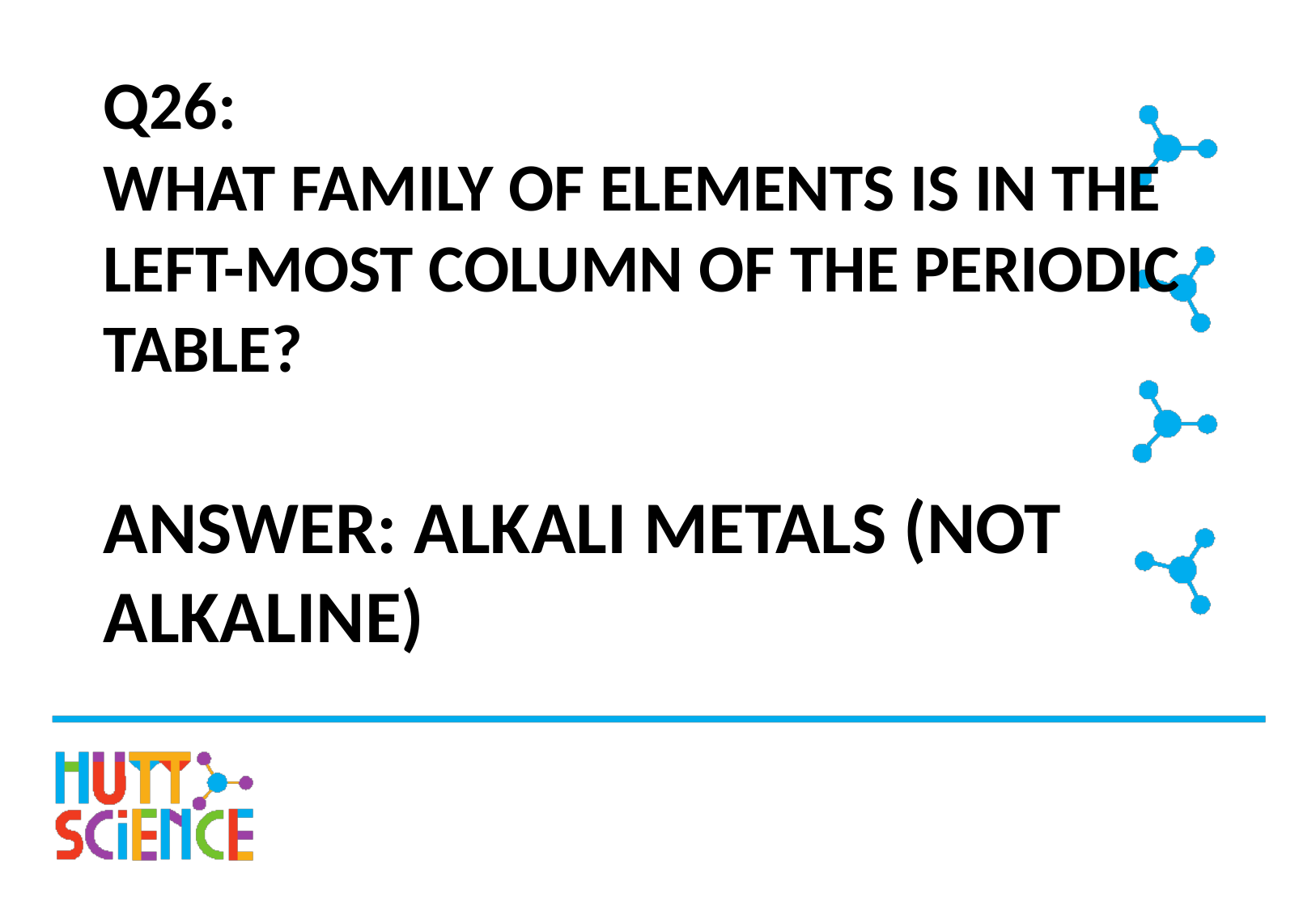

# Q26: WHAT FAMILY OF ELEMENTS IS IN THE LEFT-MOST COLUMN OF THE PERIODIC TABLE?
ANSWER: ALKALI METALS (NOT ALKALINE)